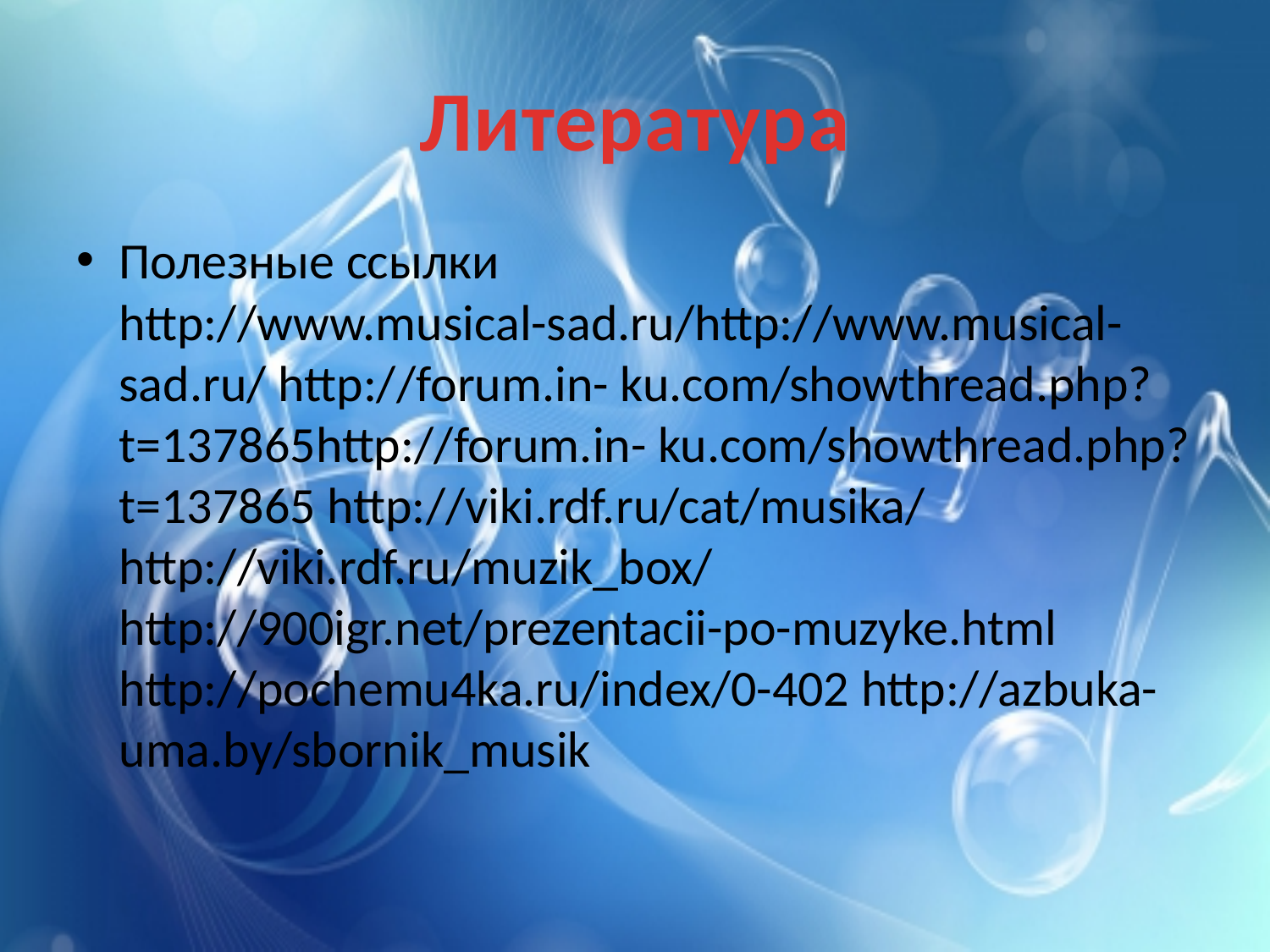

# Литература
Полезные ссылки http://www.musical-sad.ru/http://www.musical-sad.ru/ http://forum.in- ku.com/showthread.php?t=137865http://forum.in- ku.com/showthread.php?t=137865 http://viki.rdf.ru/cat/musika/ http://viki.rdf.ru/muzik_box/ http://900igr.net/prezentacii-po-muzyke.html http://pochemu4ka.ru/index/0-402 http://azbuka-uma.by/sbornik_musik